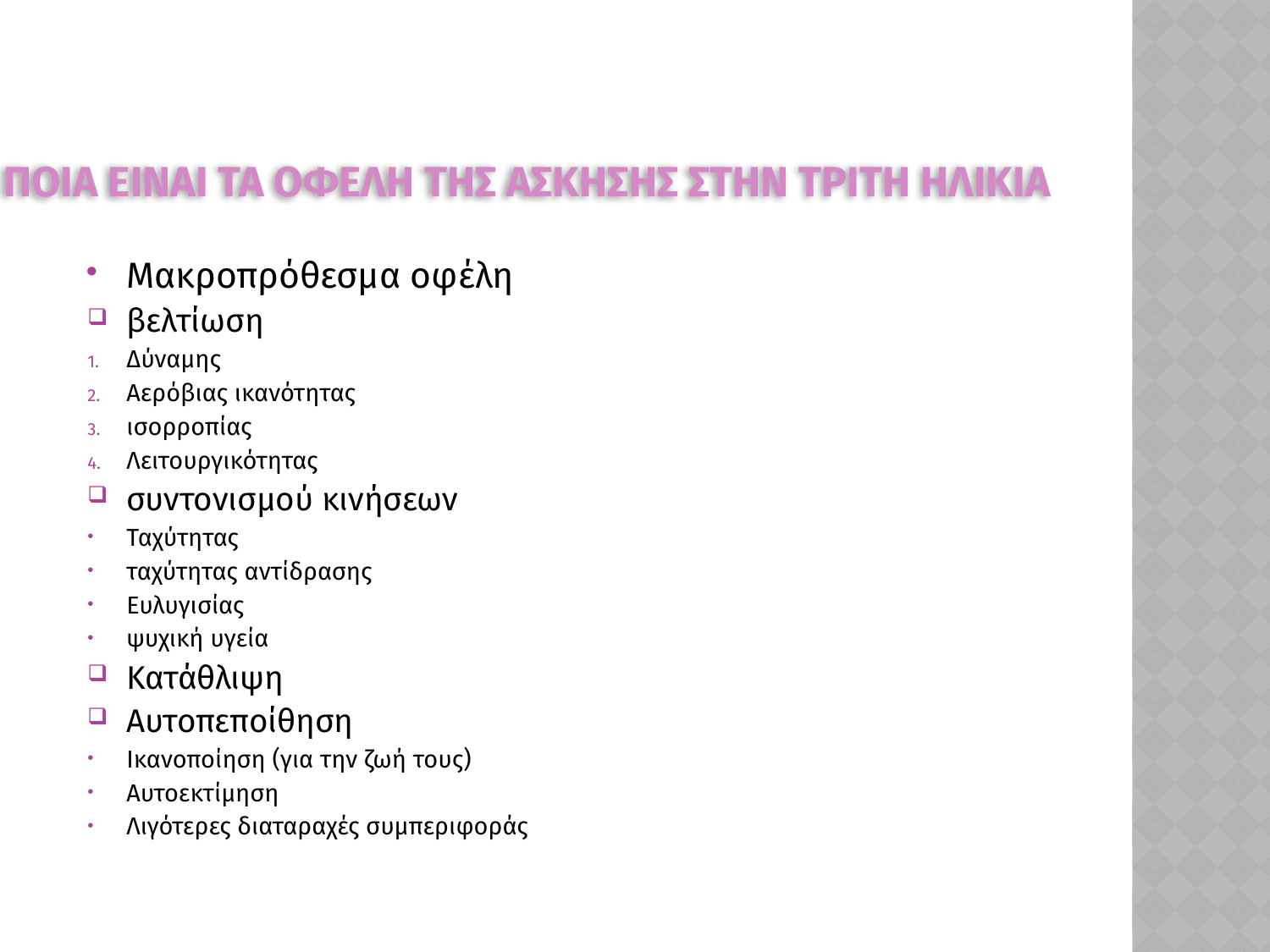

# Ποια ειναι τα οφελη τησ ασκησησ στην τριτη ηλικια
Μακροπρόθεσμα οφέλη
βελτίωση
Δύναμης
Αερόβιας ικανότητας
ισορροπίας
Λειτουργικότητας
συντονισμού κινήσεων
Ταχύτητας
ταχύτητας αντίδρασης
Ευλυγισίας
ψυχική υγεία
Κατάθλιψη
Αυτοπεποίθηση
Ικανοποίηση (για την ζωή τους)
Αυτοεκτίμηση
Λιγότερες διαταραχές συμπεριφοράς